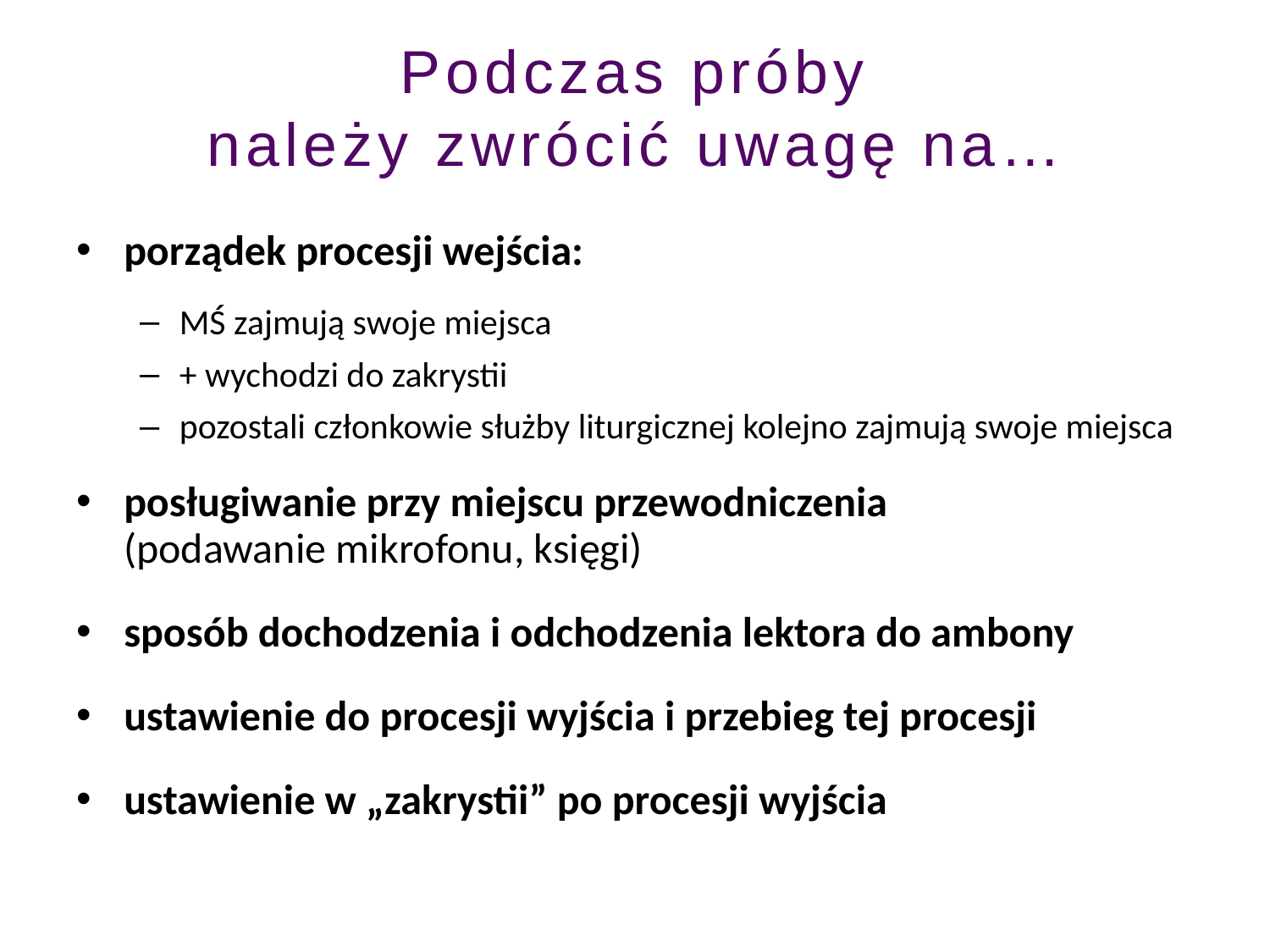

# Podczas próby należy zwrócić uwagę na…
porządek procesji wejścia:

MŚ zajmują swoje miejsca
+ wychodzi do zakrystii
pozostali członkowie służby liturgicznej kolejno zajmują swoje miejsca

posługiwanie przy miejscu przewodniczenia
(podawanie mikrofonu, księgi)

sposób dochodzenia i odchodzenia lektora do ambony

ustawienie do procesji wyjścia i przebieg tej procesji

ustawienie w „zakrystii” po procesji wyjścia